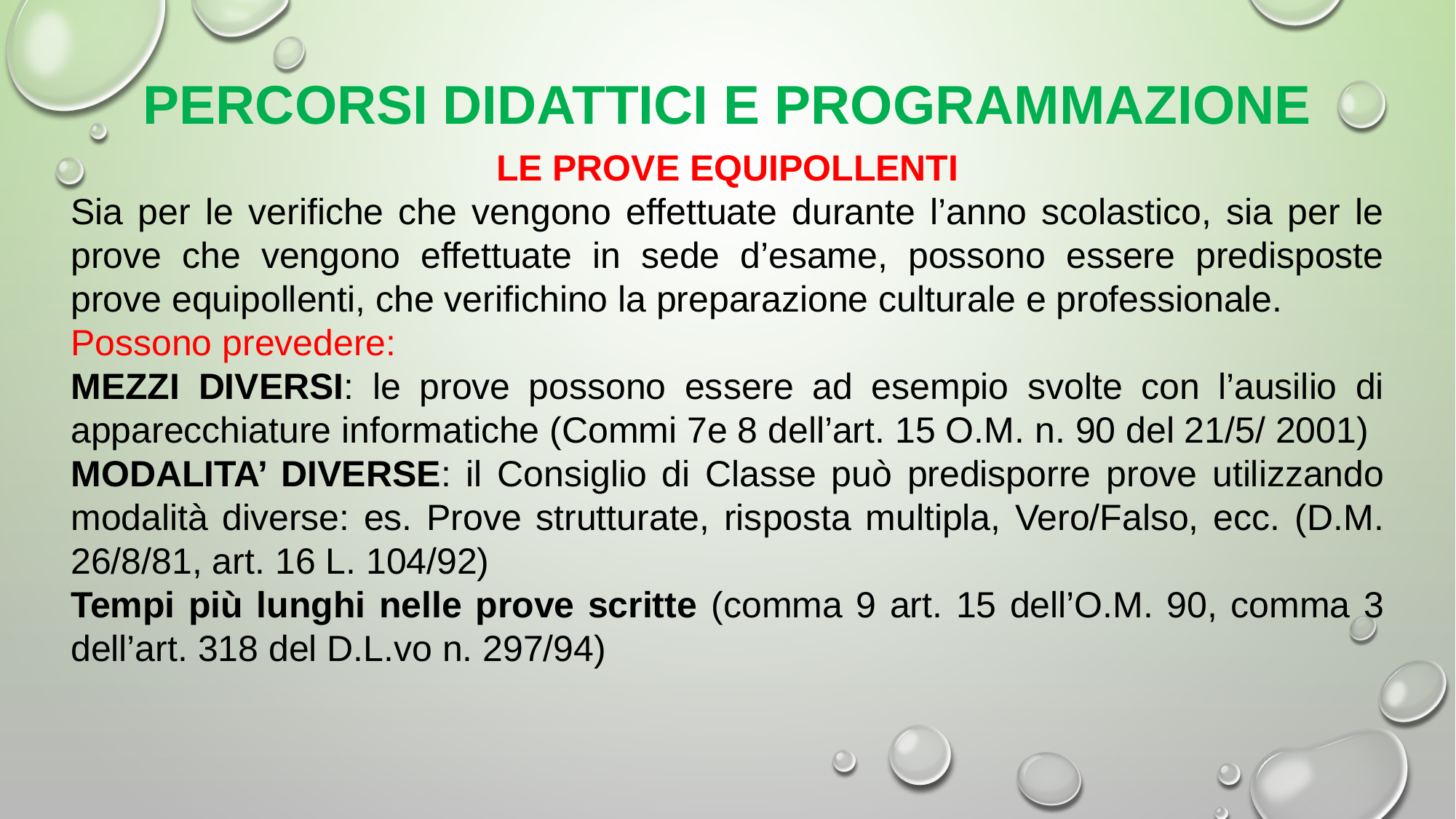

# Percorsi didattici e programmazione
LE PROVE EQUIPOLLENTI
Sia per le verifiche che vengono effettuate durante l’anno scolastico, sia per le prove che vengono effettuate in sede d’esame, possono essere predisposte prove equipollenti, che verifichino la preparazione culturale e professionale.
Possono prevedere:
MEZZI DIVERSI: le prove possono essere ad esempio svolte con l’ausilio di apparecchiature informatiche (Commi 7e 8 dell’art. 15 O.M. n. 90 del 21/5/ 2001)
MODALITA’ DIVERSE: il Consiglio di Classe può predisporre prove utilizzando modalità diverse: es. Prove strutturate, risposta multipla, Vero/Falso, ecc. (D.M. 26/8/81, art. 16 L. 104/92)
Tempi più lunghi nelle prove scritte (comma 9 art. 15 dell’O.M. 90, comma 3 dell’art. 318 del D.L.vo n. 297/94)